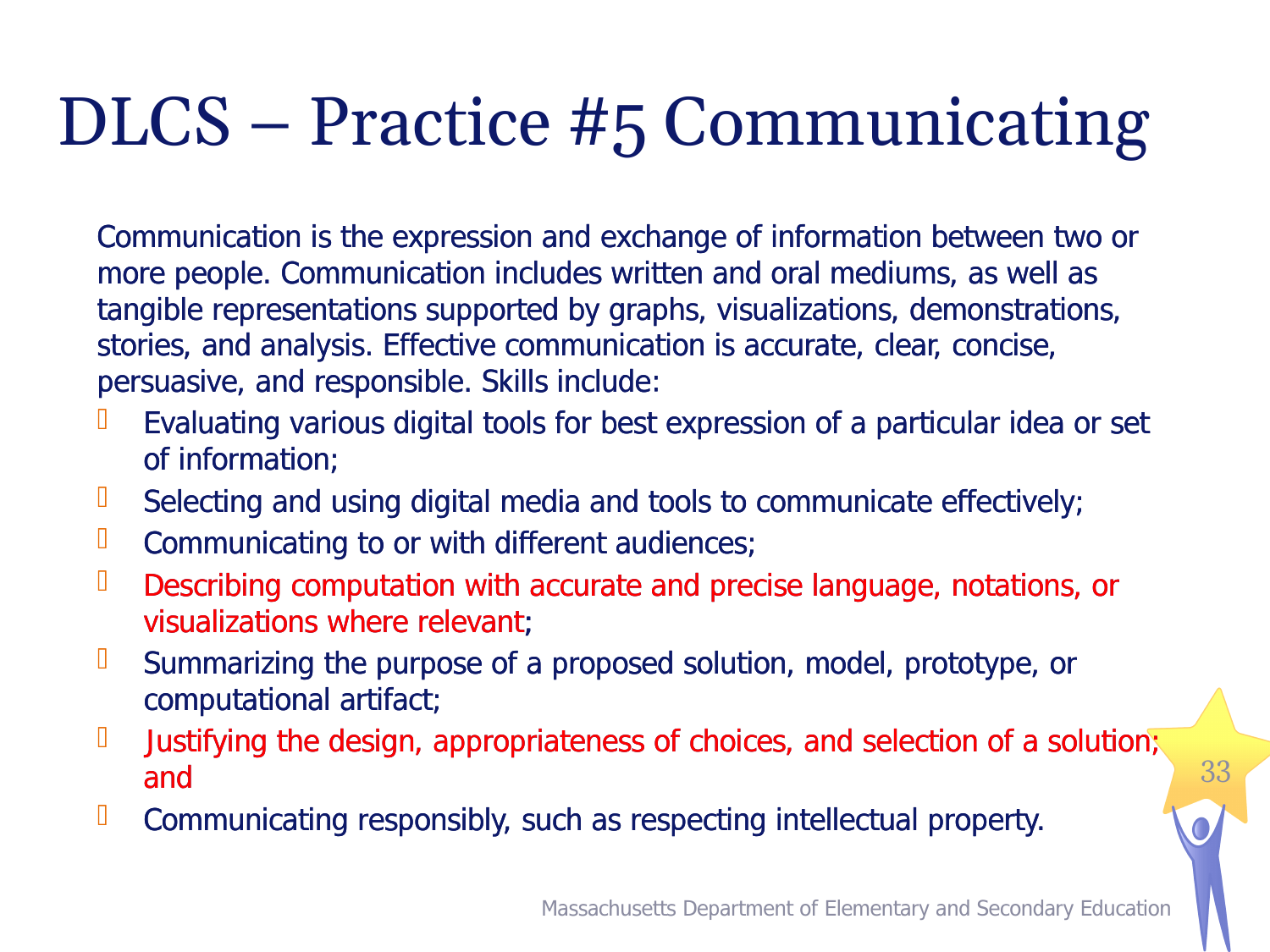

# DLCS – Practice #5 Communicating
Communication is the expression and exchange of information between two or more people. Communication includes written and oral mediums, as well as tangible representations supported by graphs, visualizations, demonstrations, stories, and analysis. Effective communication is accurate, clear, concise, persuasive, and responsible. Skills include:
Evaluating various digital tools for best expression of a particular idea or set of information;
Selecting and using digital media and tools to communicate effectively;
Communicating to or with different audiences;
Describing computation with accurate and precise language, notations, or visualizations where relevant;
Summarizing the purpose of a proposed solution, model, prototype, or computational artifact;
Justifying the design, appropriateness of choices, and selection of a solution; and
Communicating responsibly, such as respecting intellectual property.

Communication is the expression and exchange of information between two or more people. Communication includes written and oral mediums, as well as tangible representations supported by graphs, visualizations, demonstrations, stories, and analysis. Effective communication is accurate, clear, concise, persuasive, and responsible. Skills include:
Evaluating various digital tools for best expression of a particular idea or set of information;
Selecting and using digital media and tools to communicate effectively;
Communicating to or with different audiences;
Describing computation with accurate and precise language, notations, or visualizations where relevant;
Summarizing the purpose of a proposed solution, model, prototype, or computational artifact;
Justifying the design, appropriateness of choices, and selection of a solution; and
Communicating responsibly, such as respecting intellectual property.

33
Massachusetts Department of Elementary and Secondary Education